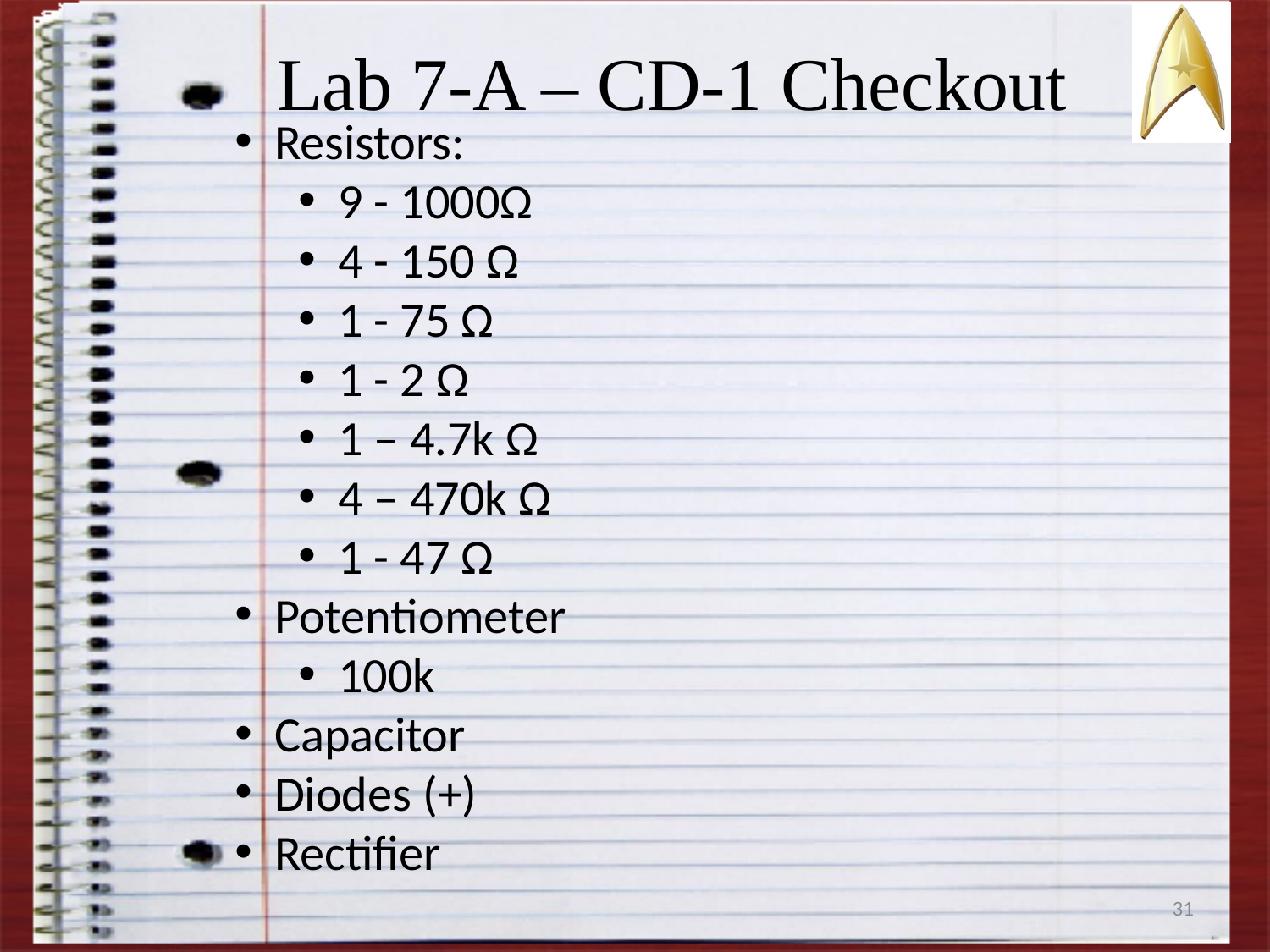

Lab 7-A – CD-1 Checkout
Resistors:
9 - 1000Ω
4 - 150 Ω
1 - 75 Ω
1 - 2 Ω
1 – 4.7k Ω
4 – 470k Ω
1 - 47 Ω
Potentiometer
100k
Capacitor
Diodes (+)
Rectifier
31